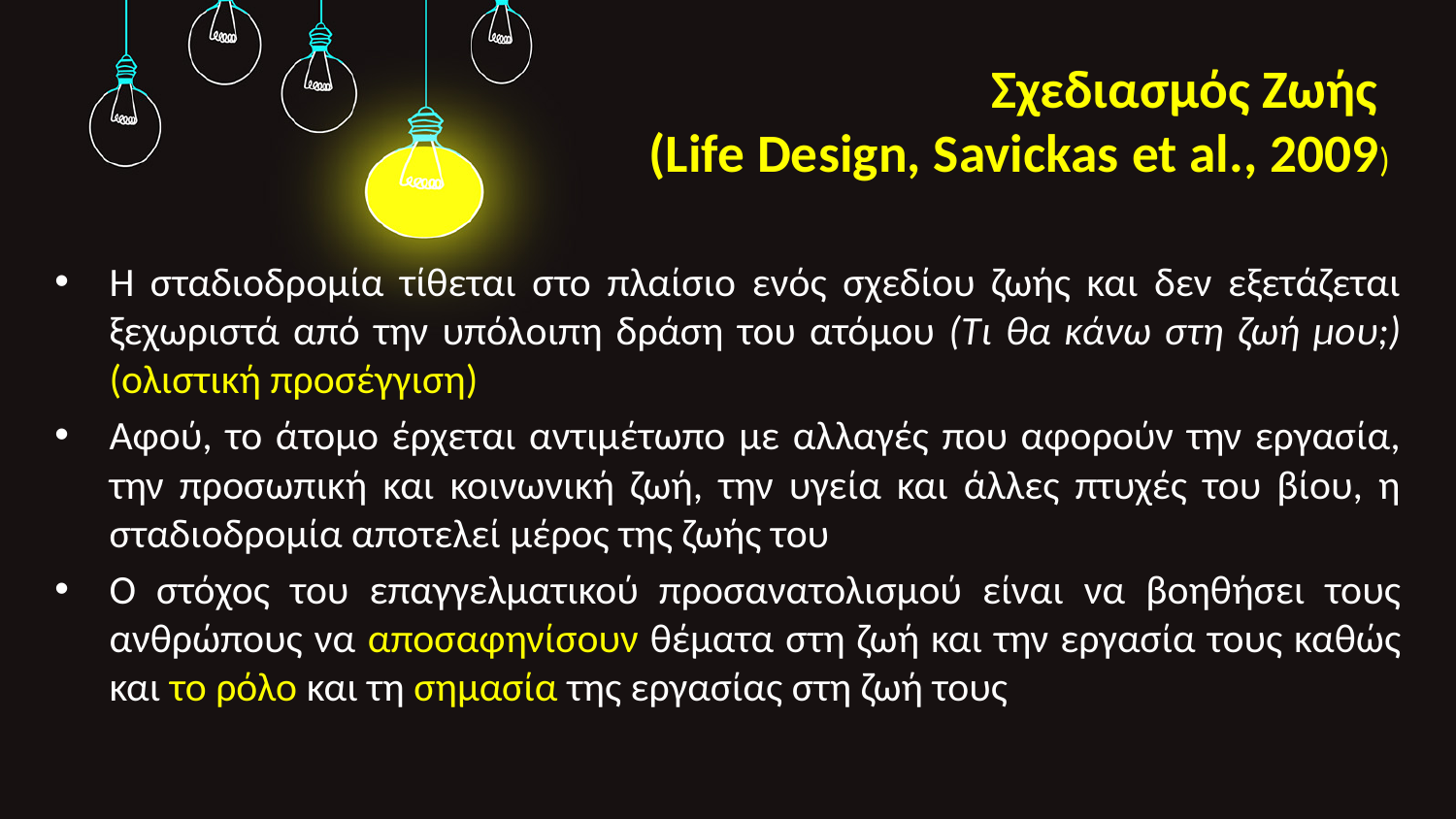

# Σχεδιασμός Ζωής (Life Design, Savickas et al., 2009)
Η σταδιοδρομία τίθεται στο πλαίσιο ενός σχεδίου ζωής και δεν εξετάζεται ξεχωριστά από την υπόλοιπη δράση του ατόμου (Τι θα κάνω στη ζωή μου;) (ολιστική προσέγγιση)
Αφού, το άτομο έρχεται αντιμέτωπο με αλλαγές που αφορούν την εργασία, την προσωπική και κοινωνική ζωή, την υγεία και άλλες πτυχές του βίου, η σταδιοδρομία αποτελεί μέρος της ζωής του
Ο στόχος του επαγγελματικού προσανατολισμού είναι να βοηθήσει τους ανθρώπους να αποσαφηνίσουν θέματα στη ζωή και την εργασία τους καθώς και το ρόλο και τη σημασία της εργασίας στη ζωή τους